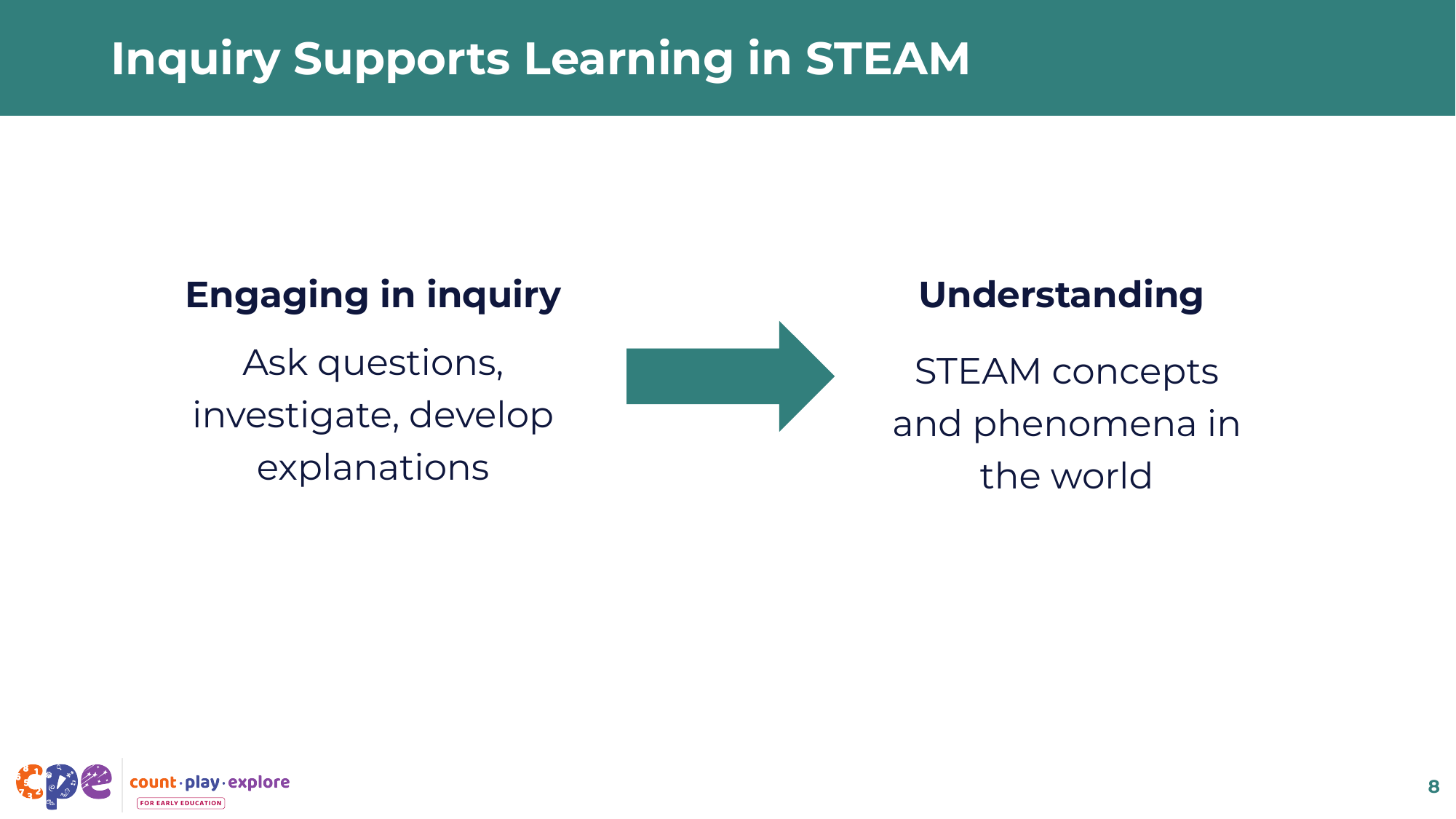

# Inquiry Supports Learning in STEAM
Engaging in inquiry
Ask questions, investigate, develop explanations
Understanding
STEAM concepts and phenomena in the world